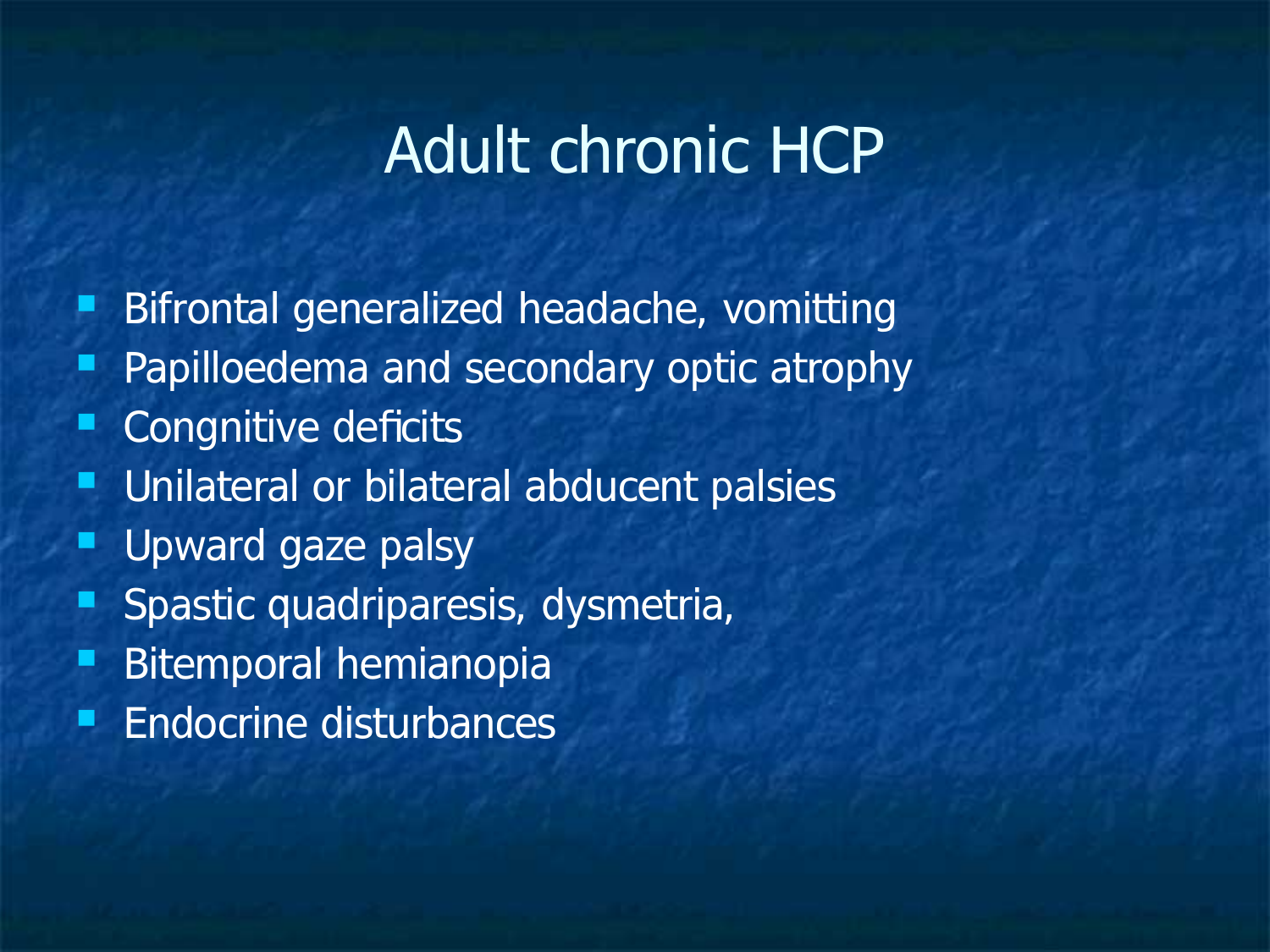

# Adult chronic HCP
Bifrontal generalized headache, vomitting
Papilloedema and secondary optic atrophy
Congnitive deficits
Unilateral or bilateral abducent palsies
Upward gaze palsy
Spastic quadriparesis, dysmetria,
Bitemporal hemianopia
Endocrine disturbances